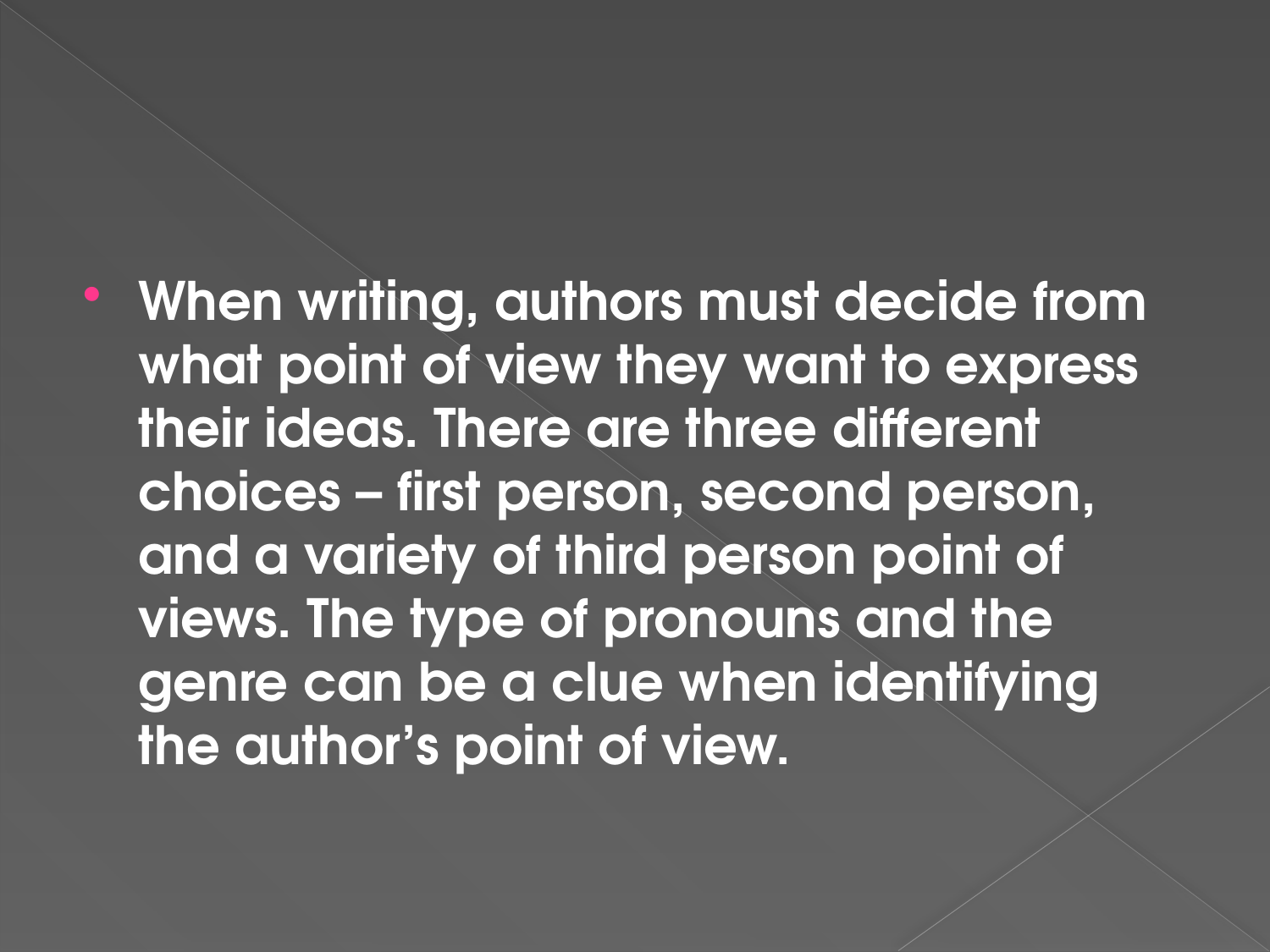

#
When writing, authors must decide from what point of view they want to express their ideas. There are three different choices – first person, second person, and a variety of third person point of views. The type of pronouns and the genre can be a clue when identifying the author’s point of view.